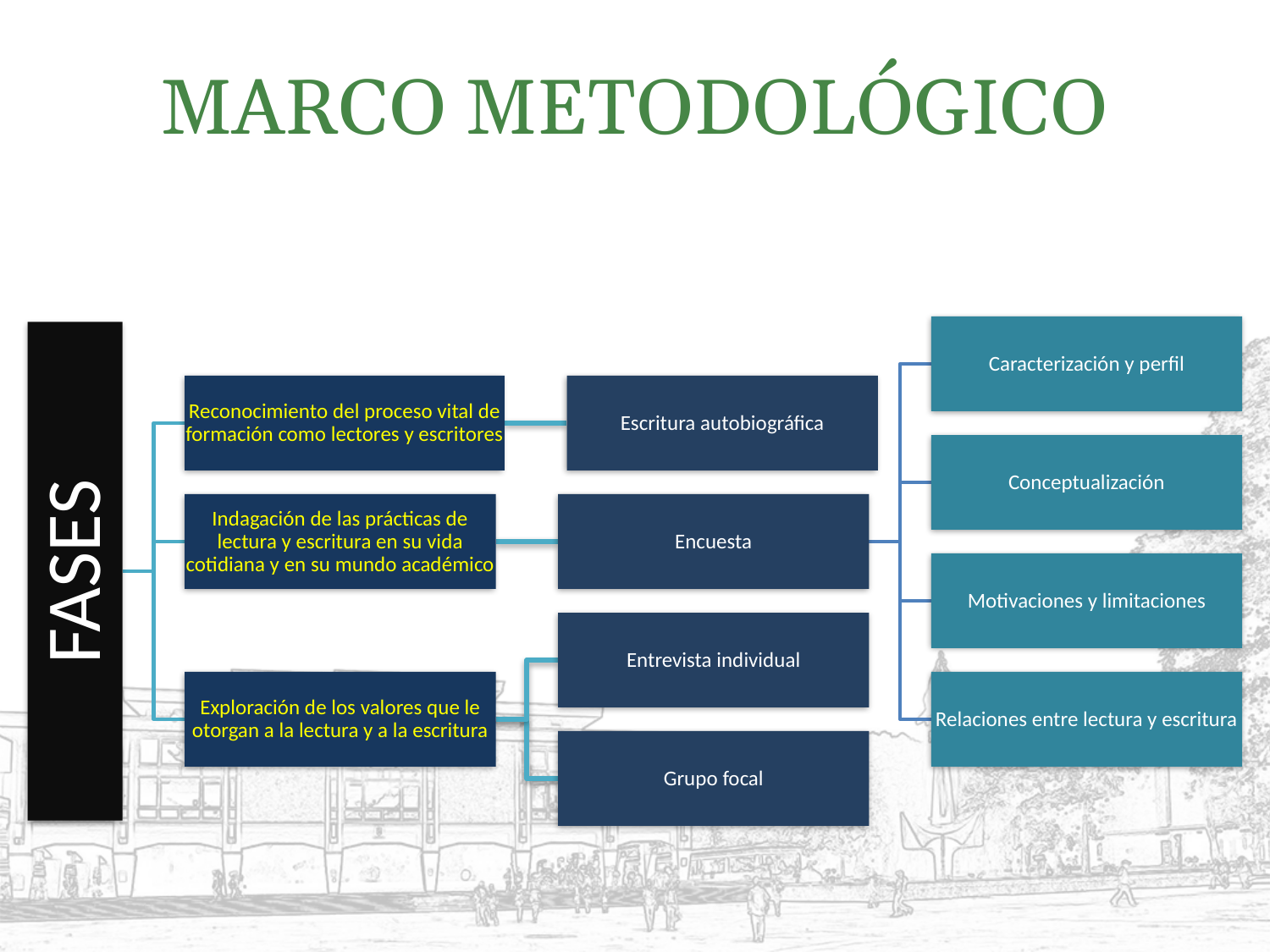

# MARCO METODOLÓGICO

FASES
Reconocimiento del proceso vital de formación como lectores y escritores
Escritura autobiográfica
Indagación de las prácticas de lectura y escritura en su vida cotidiana y en su mundo académico
Encuesta
Caracterización y perfil
Conceptualización
Motivaciones y limitaciones
Relaciones entre lectura y escritura
Exploración de los valores que le otorgan a la lectura y a la escritura
Entrevista individual
Grupo focal